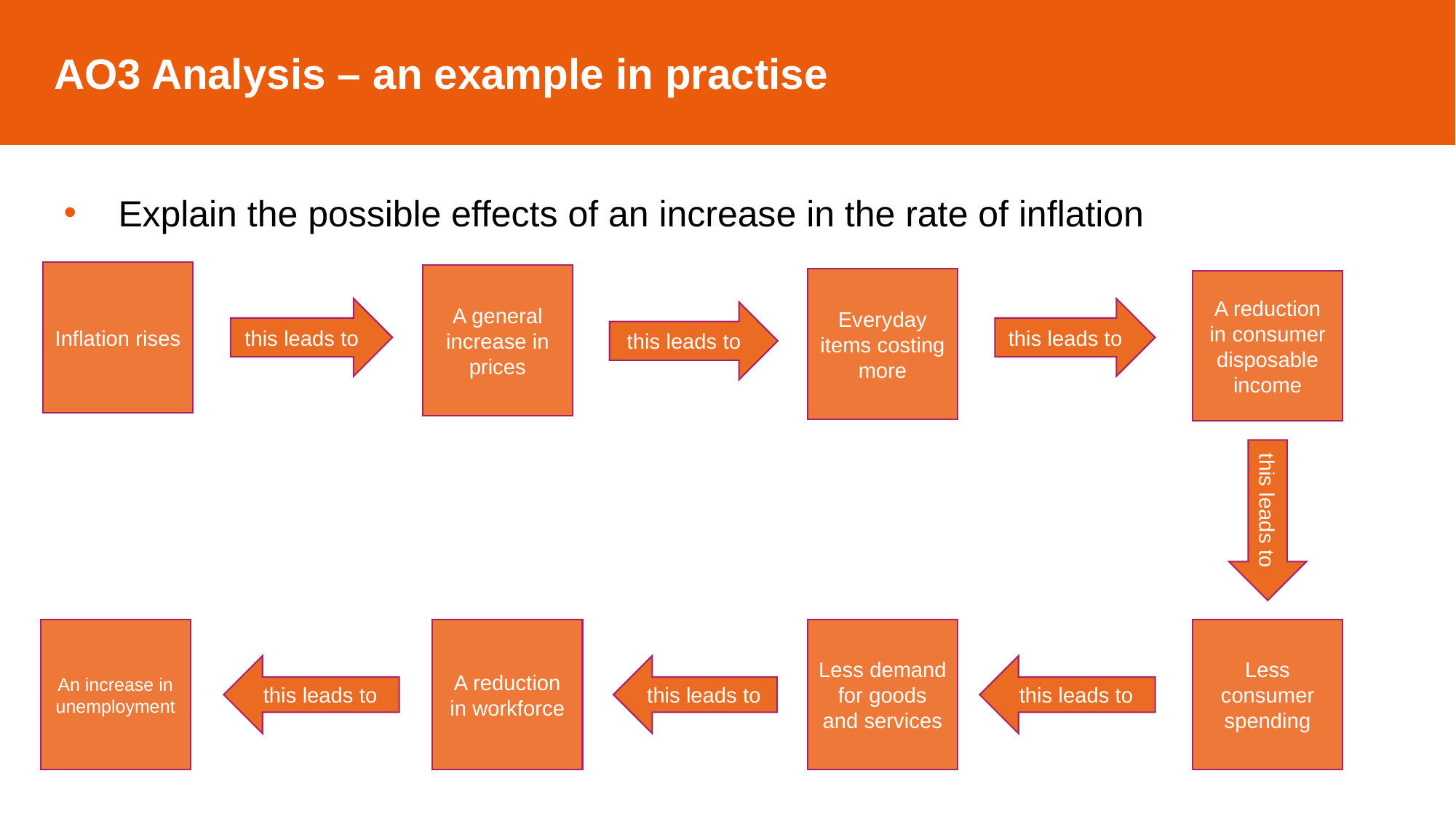

AO3 Analysis – an example in practise
Explain the possible effects of an increase in the rate of inflation

Inflation rises
A general increase in prices
Everyday items costing more
A reduction in consumer disposable income
this leads to
this leads to
this leads to
this leads to
An increase in unemployment
A reduction in workforce
Less demand for goods and services
Less consumer spending
this leads to
this leads to
this leads to